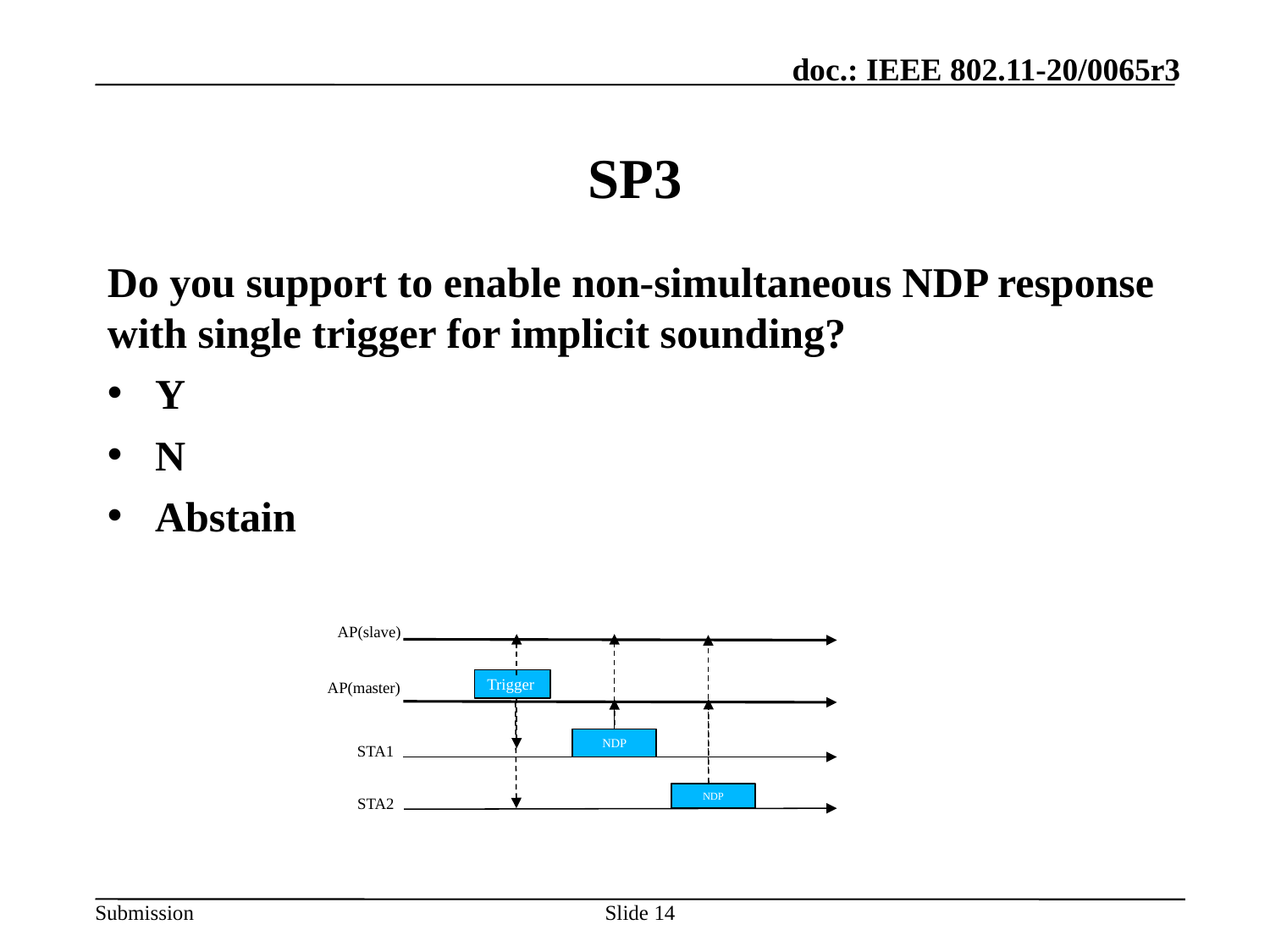

# SP3
Do you support to enable non-simultaneous NDP response with single trigger for implicit sounding?
Y
N
Abstain
AP(slave)
Trigger
NDP
NDP
AP(master)
STA1
STA2
Slide 14